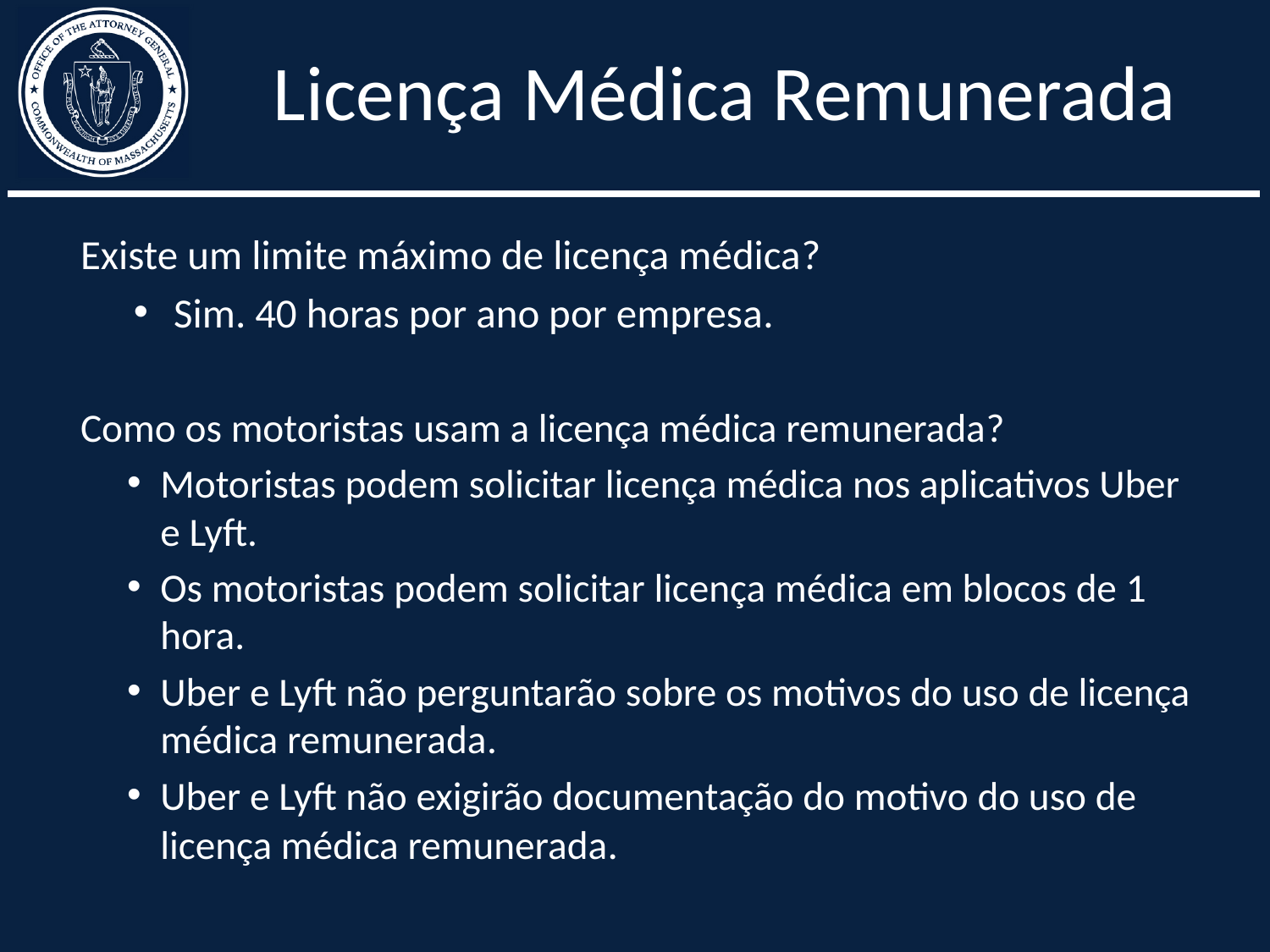

# Licença Médica Remunerada
Existe um limite máximo de licença médica?
Sim. 40 horas por ano por empresa.

Como os motoristas usam a licença médica remunerada?
Motoristas podem solicitar licença médica nos aplicativos Uber e Lyft.
Os motoristas podem solicitar licença médica em blocos de 1 hora.
Uber e Lyft não perguntarão sobre os motivos do uso de licença médica remunerada.
Uber e Lyft não exigirão documentação do motivo do uso de licença médica remunerada.